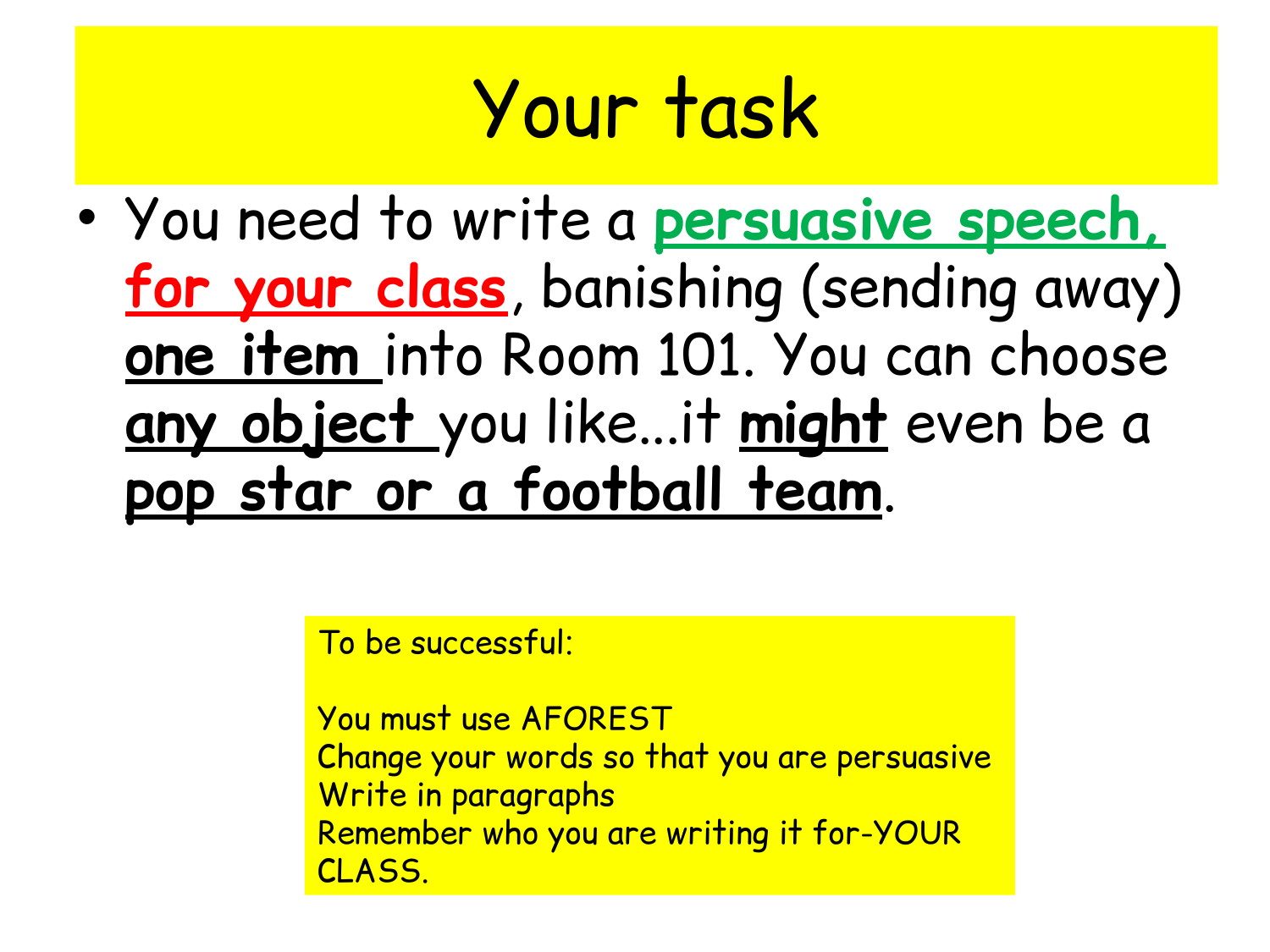

# Your task
You need to write a persuasive speech, for your class, banishing (sending away) one item into Room 101. You can choose any object you like...it might even be a pop star or a football team.
To be successful:

You must use AFOREST
Change your words so that you are persuasive
Write in paragraphs
Remember who you are writing it for-YOUR CLASS.